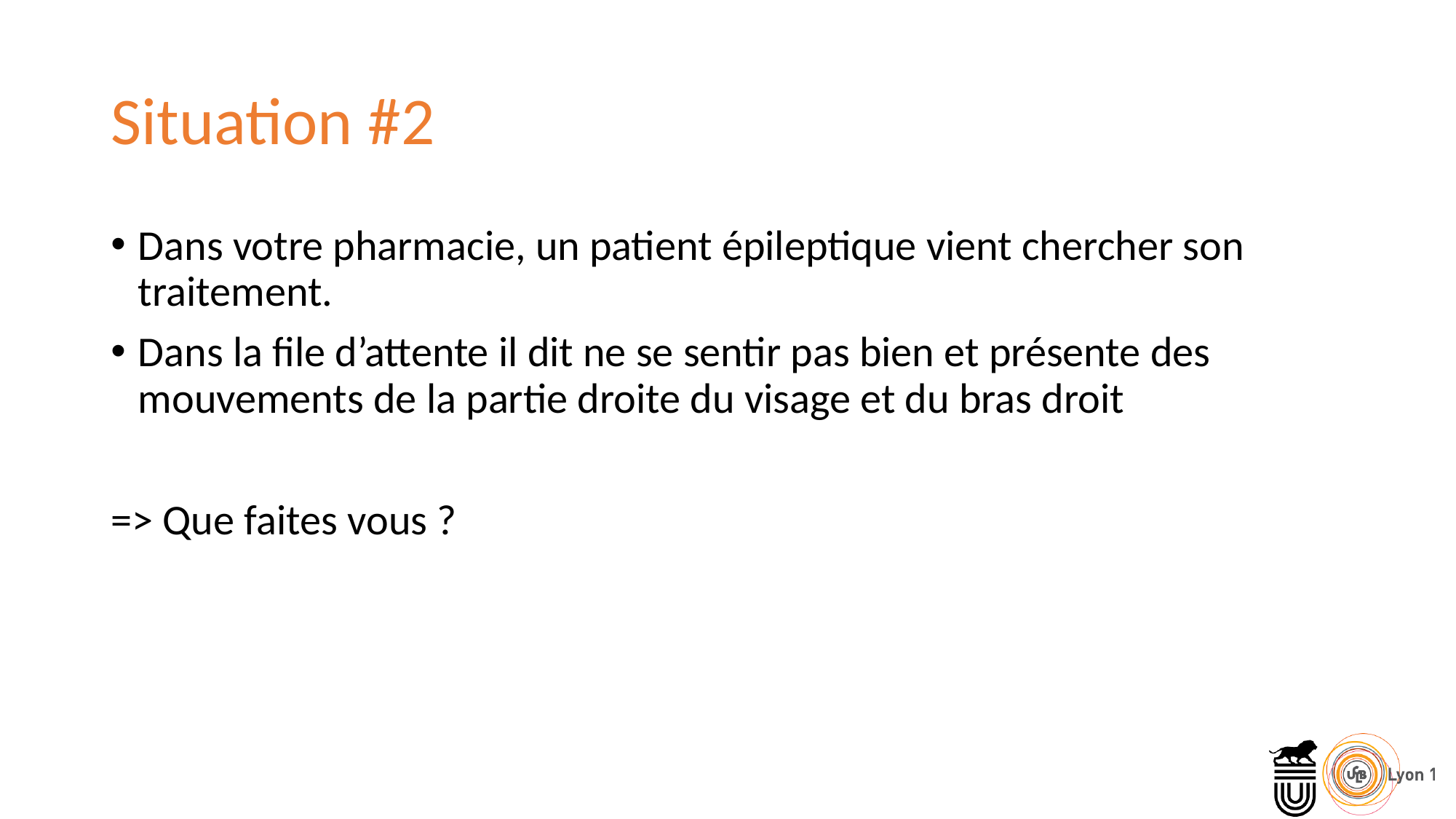

# Situation #2
Dans votre pharmacie, un patient épileptique vient chercher son traitement.
Dans la file d’attente il dit ne se sentir pas bien et présente des mouvements de la partie droite du visage et du bras droit

=> Que faites vous ?